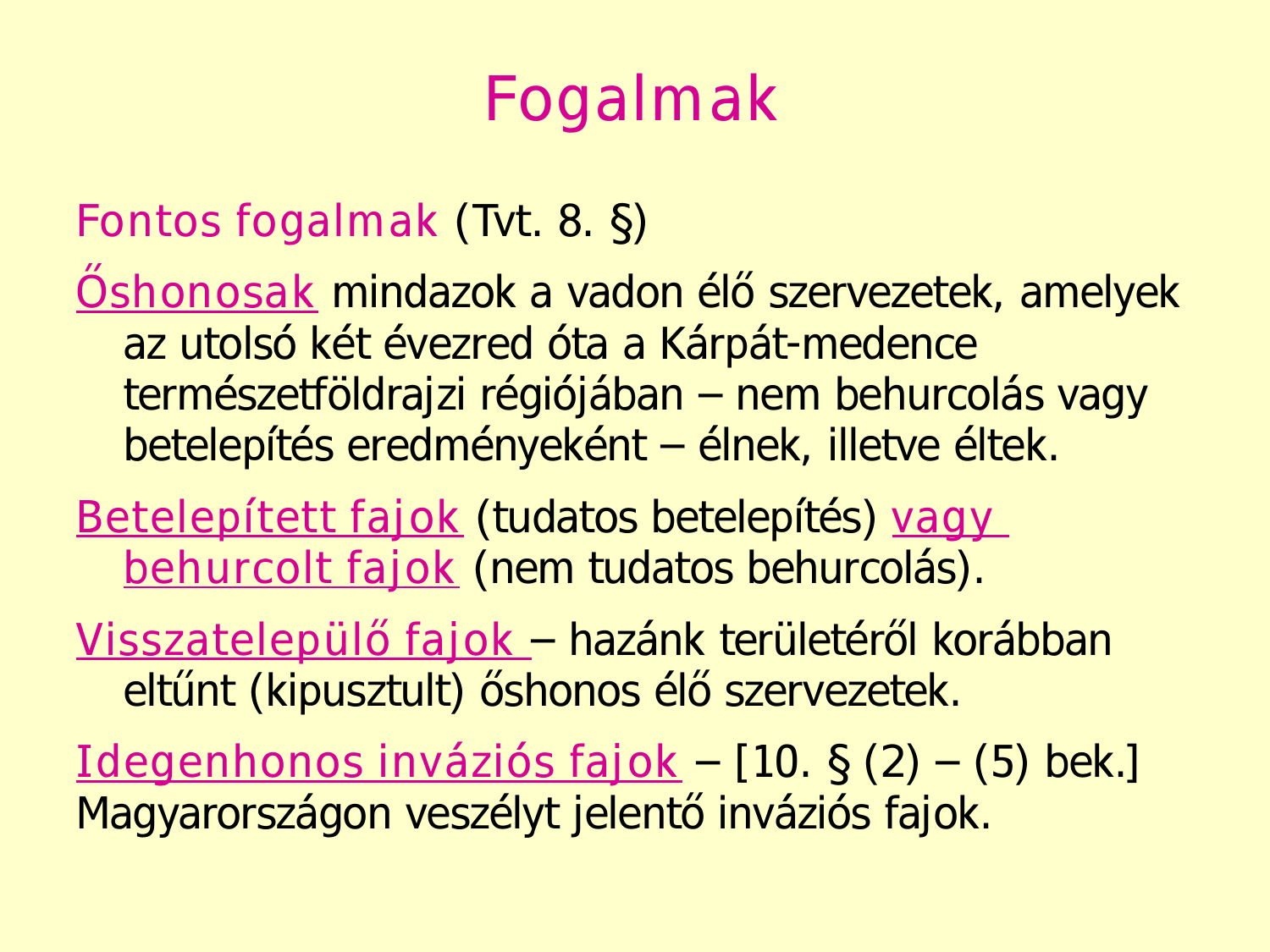

# Fogalmak
Fontos fogalmak (Tvt. 8. §)

Őshonosak mindazok a vadon élő szervezetek, amelyek
	az utolsó két évezred óta a Kárpát-medence
	természetföldrajzi régiójában – nem behurcolás vagy
	betelepítés eredményeként – élnek, illetve éltek.

Betelepített fajok (tudatos betelepítés) vagy
	behurcolt fajok (nem tudatos behurcolás).

Visszatelepülő fajok – hazánk területéről korábban
	eltűnt (kipusztult) őshonos élő szervezetek.

Idegenhonos inváziós fajok – [10. § (2) – (5) bek.]
Magyarországon veszélyt jelentő inváziós fajok.